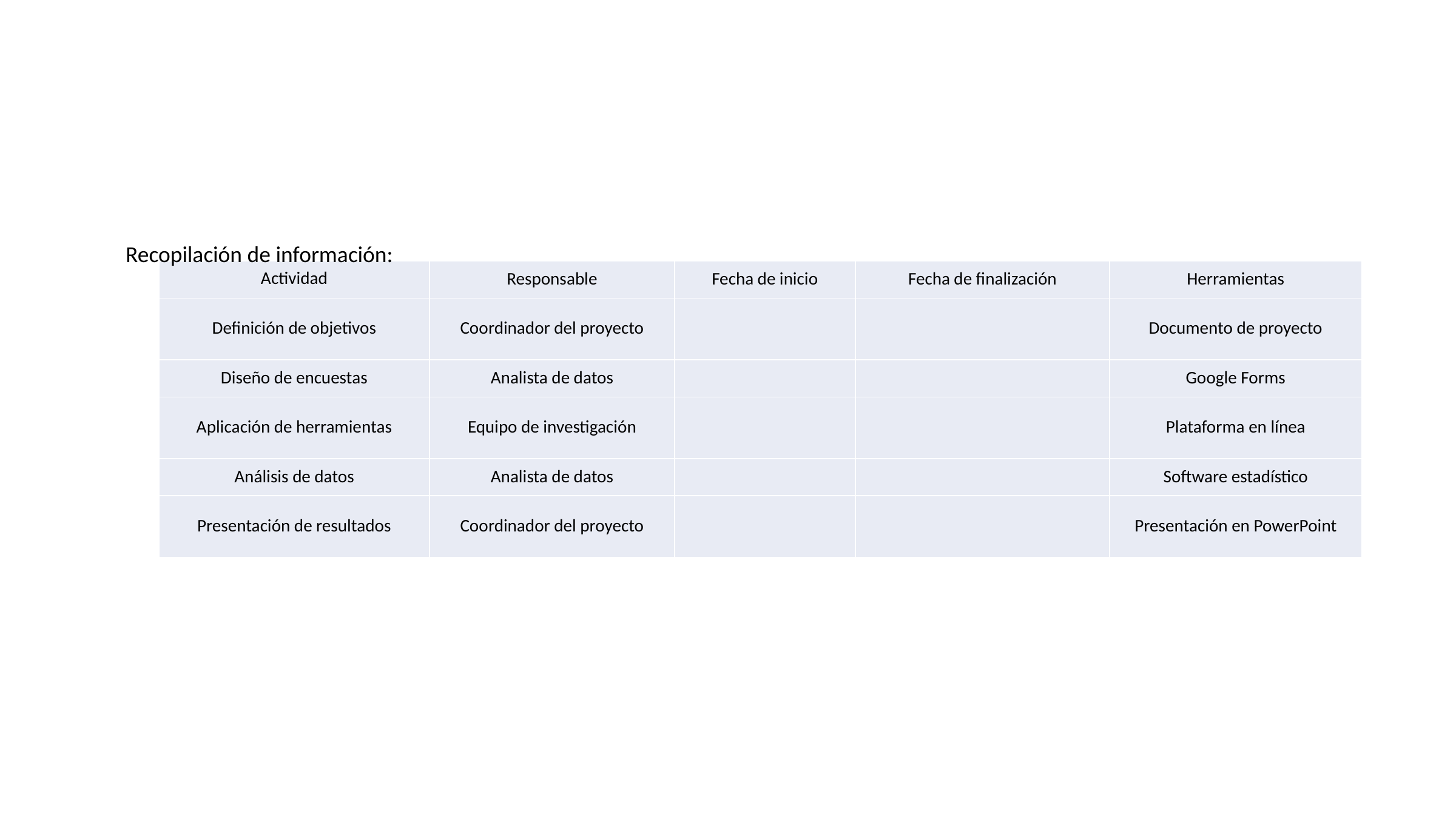

Recopilación de información:
| Actividad | Responsable | Fecha de inicio | Fecha de finalización | Herramientas |
| --- | --- | --- | --- | --- |
| Definición de objetivos | Coordinador del proyecto |  |  | Documento de proyecto |
| Diseño de encuestas | Analista de datos |  |  | Google Forms |
| Aplicación de herramientas | Equipo de investigación |  |  | Plataforma en línea |
| Análisis de datos | Analista de datos |  |  | Software estadístico |
| Presentación de resultados | Coordinador del proyecto |  |  | Presentación en PowerPoint |